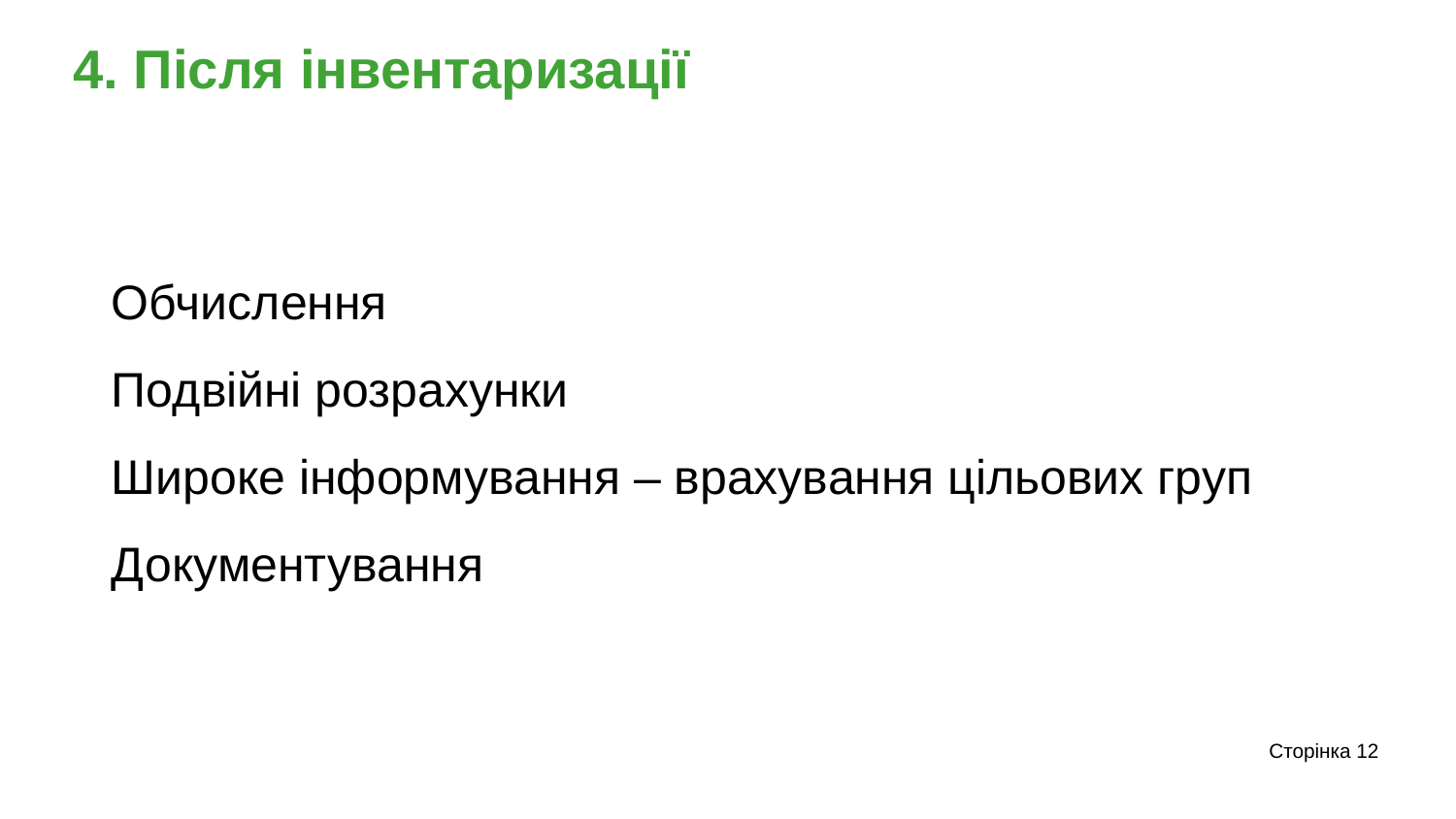

# 4. Після інвентаризації
Обчислення
Подвійні розрахунки
Широке інформування – врахування цільових груп
Документування
Сторінка 12